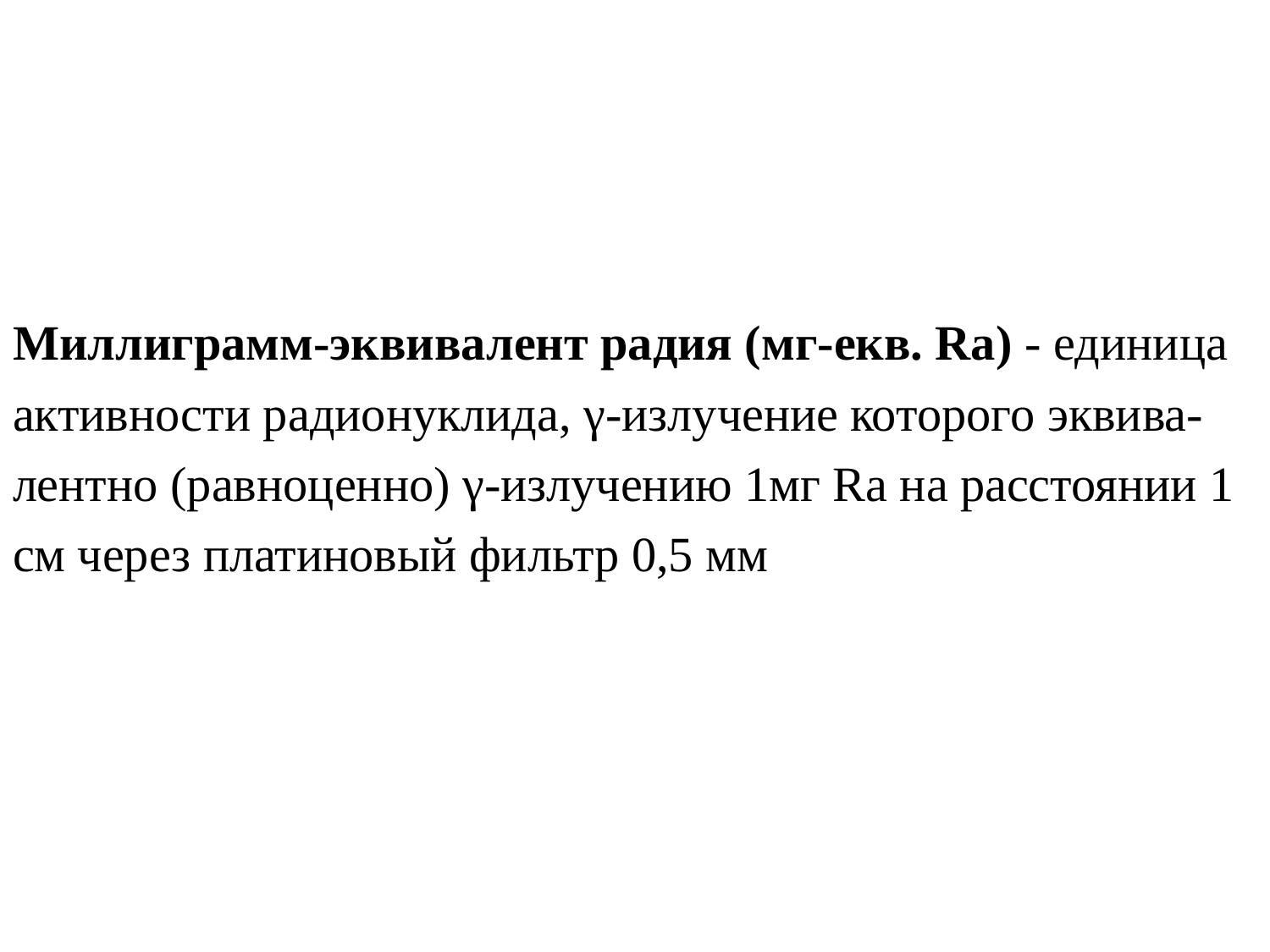

# Миллиграмм-эквивалент радия (мг-екв. Ra) ‑ единица активности радионуклида, γ-излучение которого эквива-лентно (равноценно) γ-излучению 1мг Ra на расстоянии 1 см через платиновый фильтр 0,5 мм